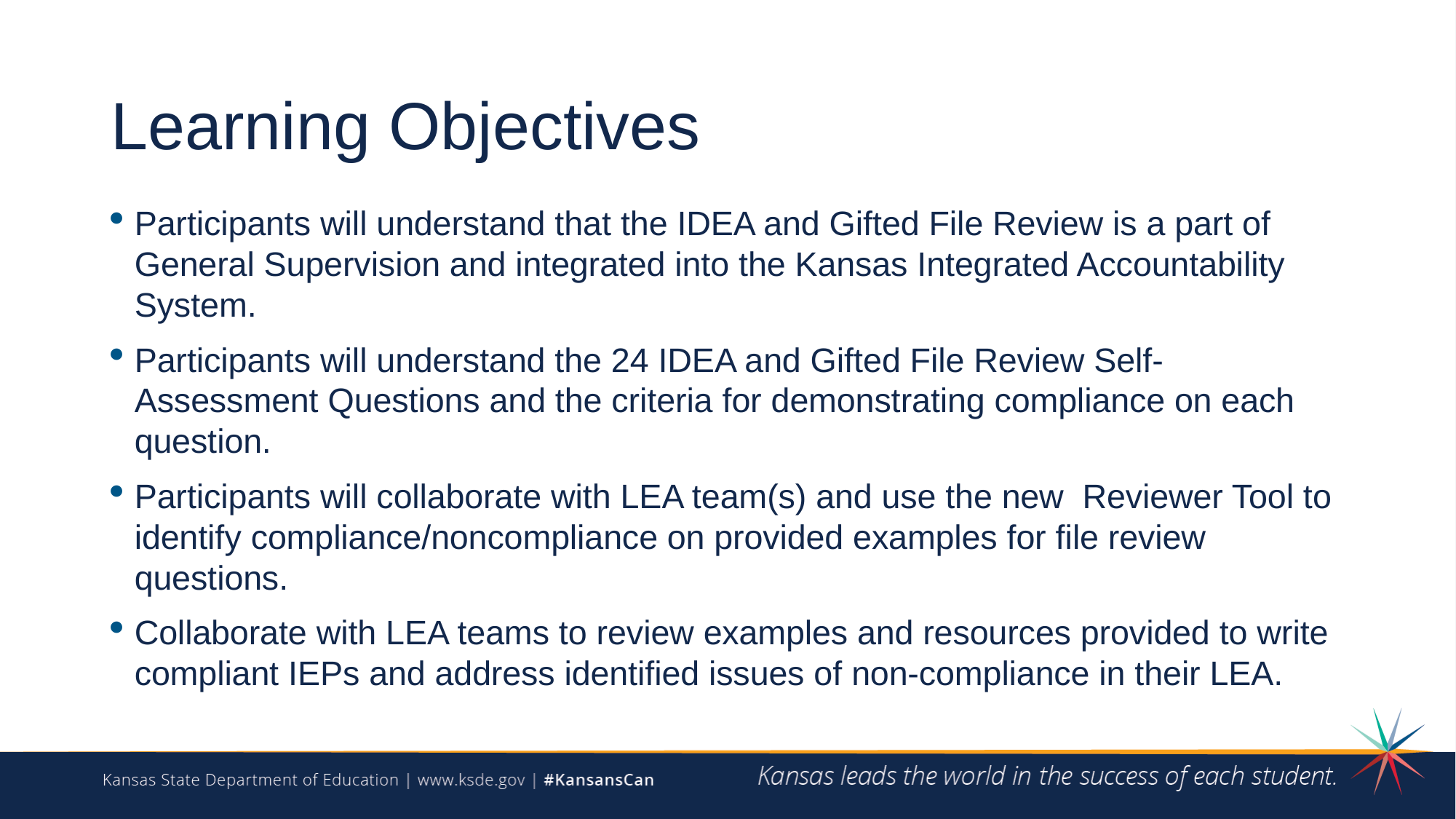

# Learning Objectives
Participants will understand that the IDEA and Gifted File Review is a part of General Supervision and integrated into the Kansas Integrated Accountability System.
Participants will understand the 24 IDEA and Gifted File Review Self-Assessment Questions and the criteria for demonstrating compliance on each question.
Participants will collaborate with LEA team(s) and use the new  Reviewer Tool to identify compliance/noncompliance on provided examples for file review questions.
Collaborate with LEA teams to review examples and resources provided to write compliant IEPs and address identified issues of non-compliance in their LEA.